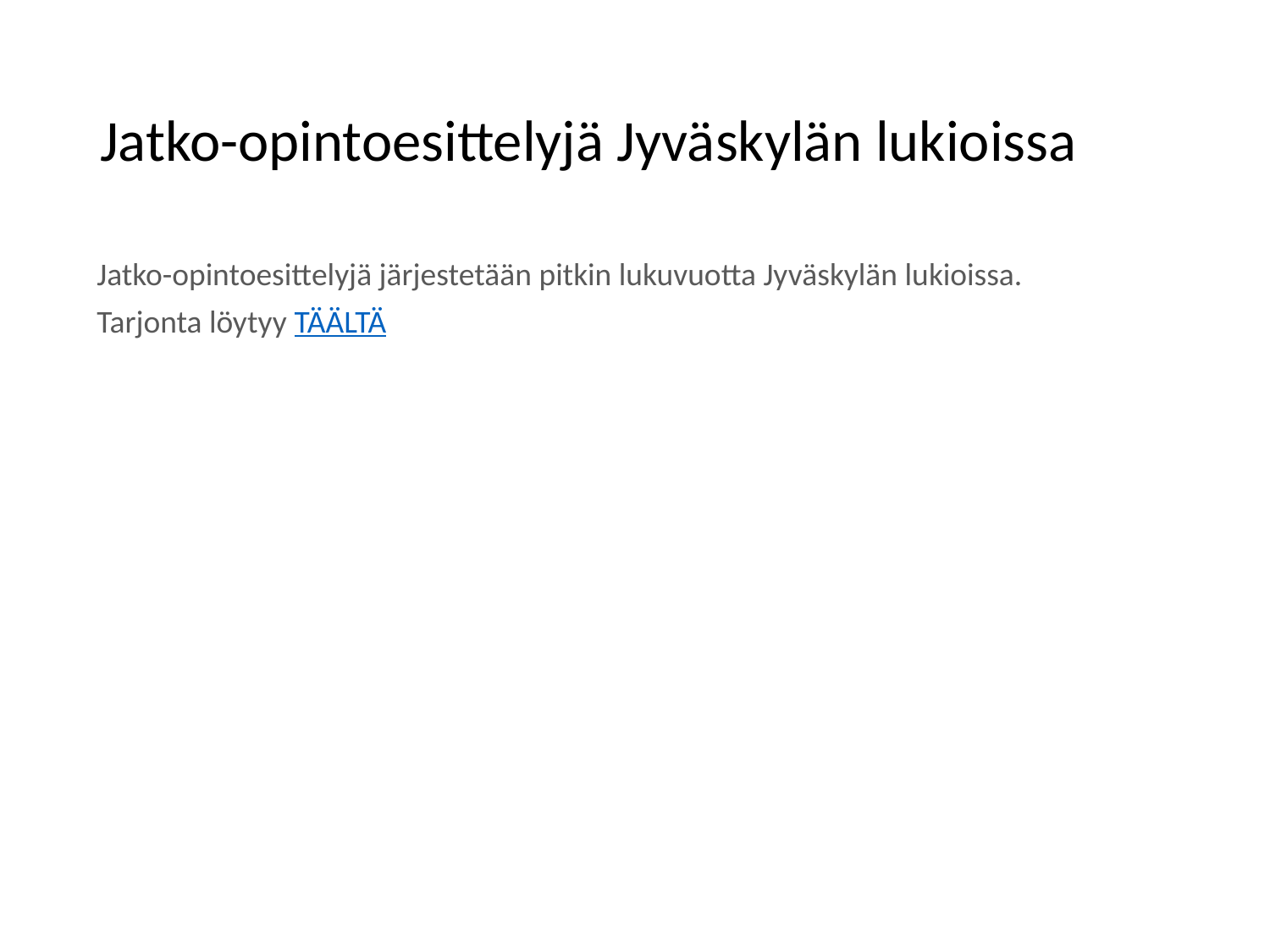

# Jatko-opintoesittelyjä Jyväskylän lukioissa
Jatko-opintoesittelyjä järjestetään pitkin lukuvuotta Jyväskylän lukioissa.
Tarjonta löytyy TÄÄLTÄ